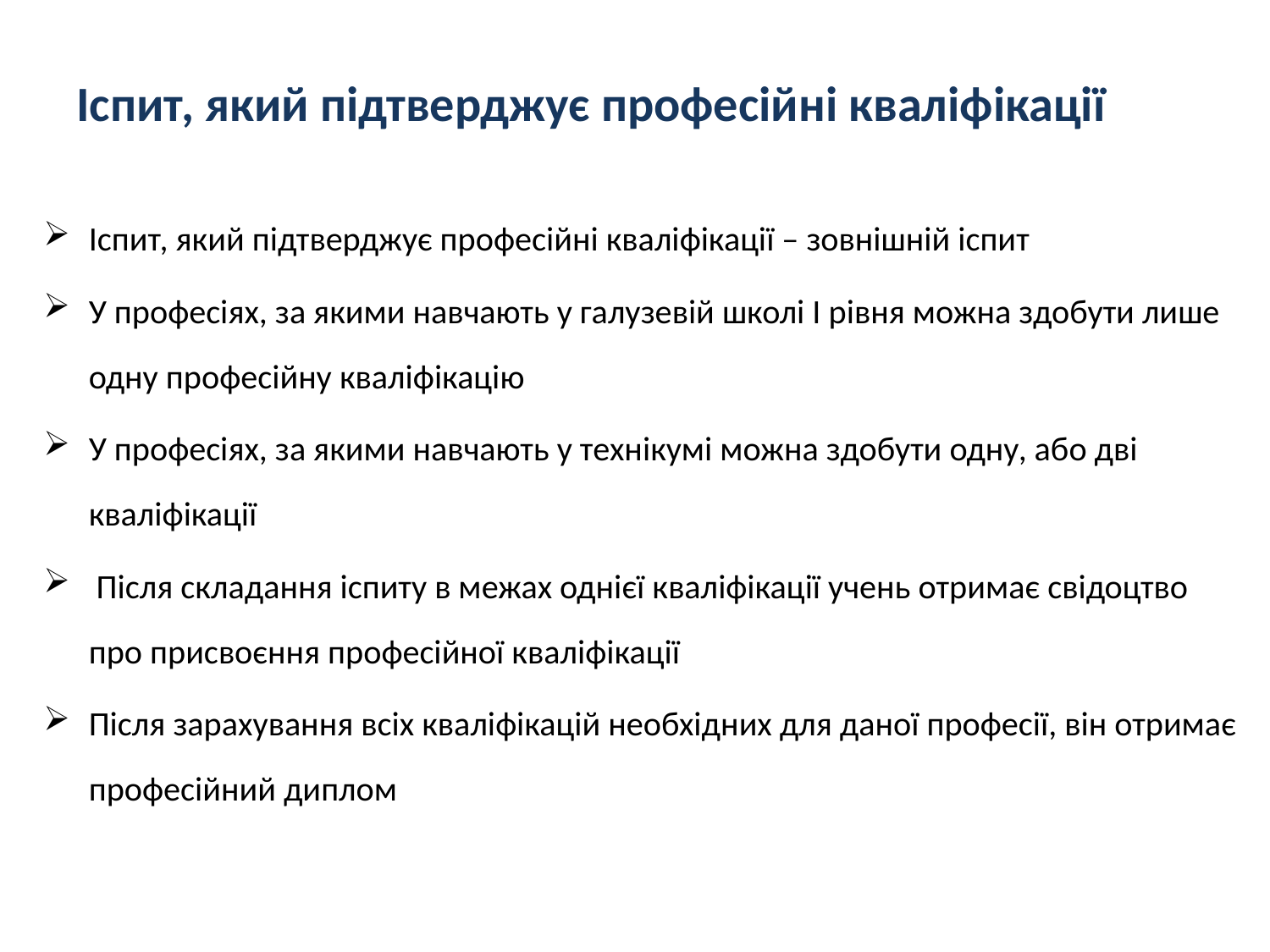

# Іспит, який підтверджує професійні кваліфікації
Іспит, який підтверджує професійні кваліфікації – зовнішній іспит
У професіях, за якими навчають у галузевій школі І рівня можна здобути лише одну професійну кваліфікацію
У професіях, за якими навчають у технікумі можна здобути одну, або дві кваліфікації
 Після складання іспиту в межах однієї кваліфікації учень отримає свідоцтво про присвоєння професійної кваліфікації
Після зарахування всіх кваліфікацій необхідних для даної професії, він отримає професійний диплом